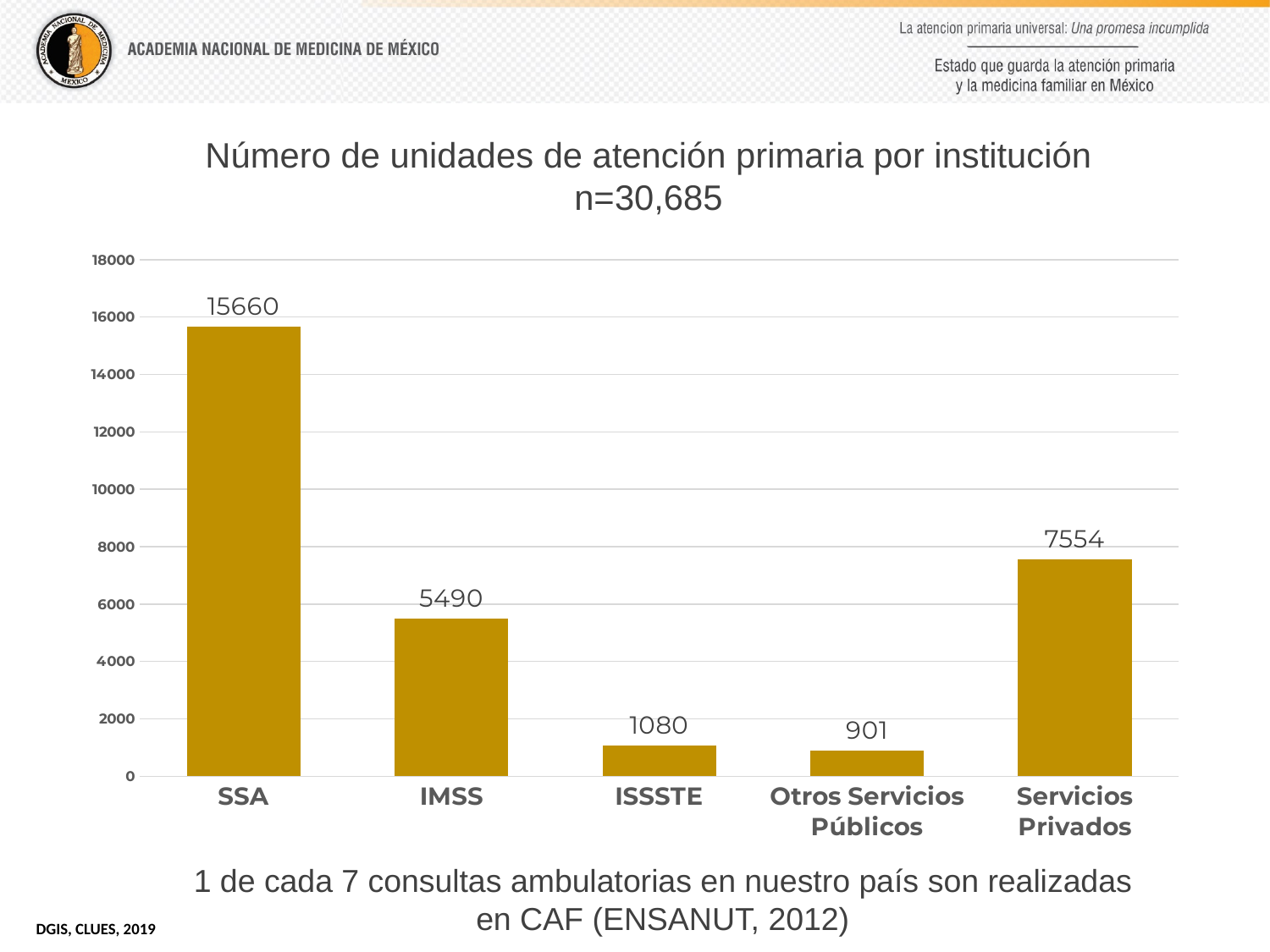

Número de unidades de atención primaria por institución
n=30,685

### Chart

| Category |  |
|---|---|
| SSA | 15660.0 |
| IMSS | 5490.0 |
| ISSSTE | 1080.0 |
| Otros Servicios Públicos | 901.0 |
| Servicios Privados | 7554.0 |
1 de cada 7 consultas ambulatorias en nuestro país son realizadas en CAF (ENSANUT, 2012)
DGIS, CLUES, 2019